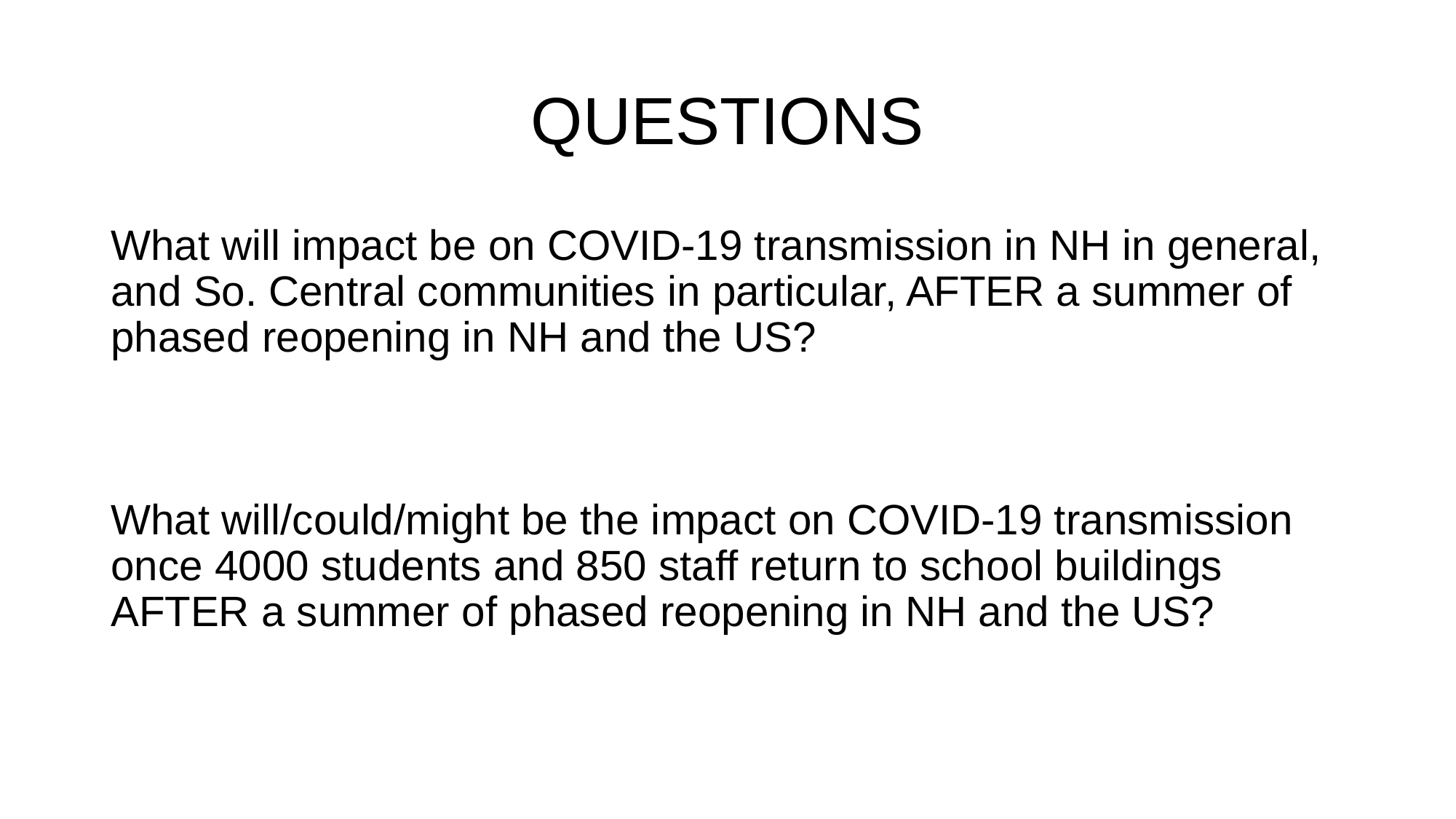

# QUESTIONS
What will impact be on COVID-19 transmission in NH in general, and So. Central communities in particular, AFTER a summer of phased reopening in NH and the US?

What will/could/might be the impact on COVID-19 transmission once 4000 students and 850 staff return to school buildings AFTER a summer of phased reopening in NH and the US?